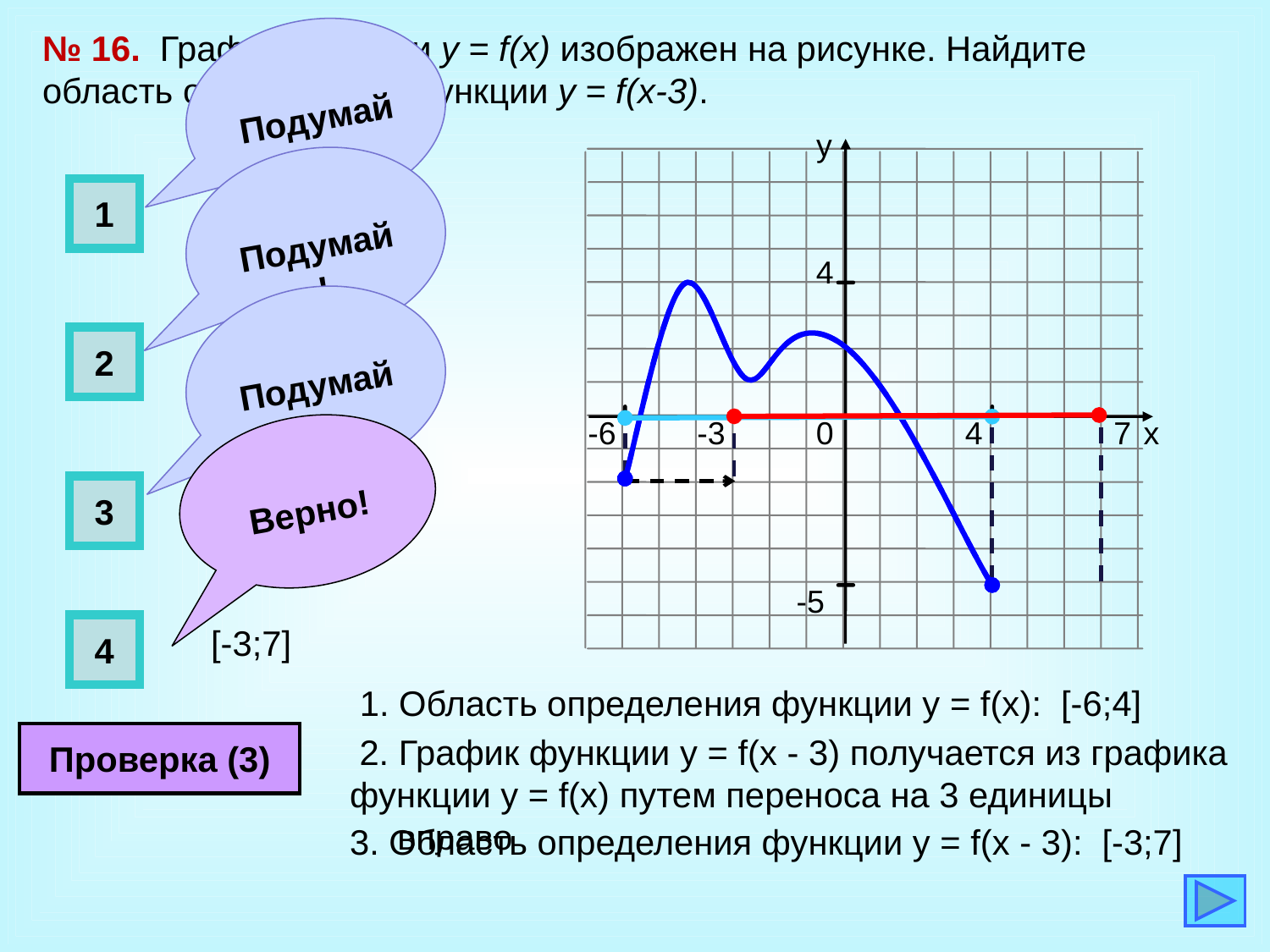

Подумай!
№ 16.  График функции y = f(x) изображен на рисунке. Найдите область определения функции y = f(x-3).
у

Подумай!
1
[-8;1]
4

Подумай!
2
[-2;7]
-6

-3
0
4

7
х

Верно!
3
[-9;1]
-5

4
[-3;7]
1. Область определения функции у = f(x):  [-6;4]
Проверка (3)
 2. График функции у = f(x - 3) получается из графика
функции y = f(x) путем переноса на 3 единицы вправо
3. Область определения функции у = f(x - 3):  [-3;7]